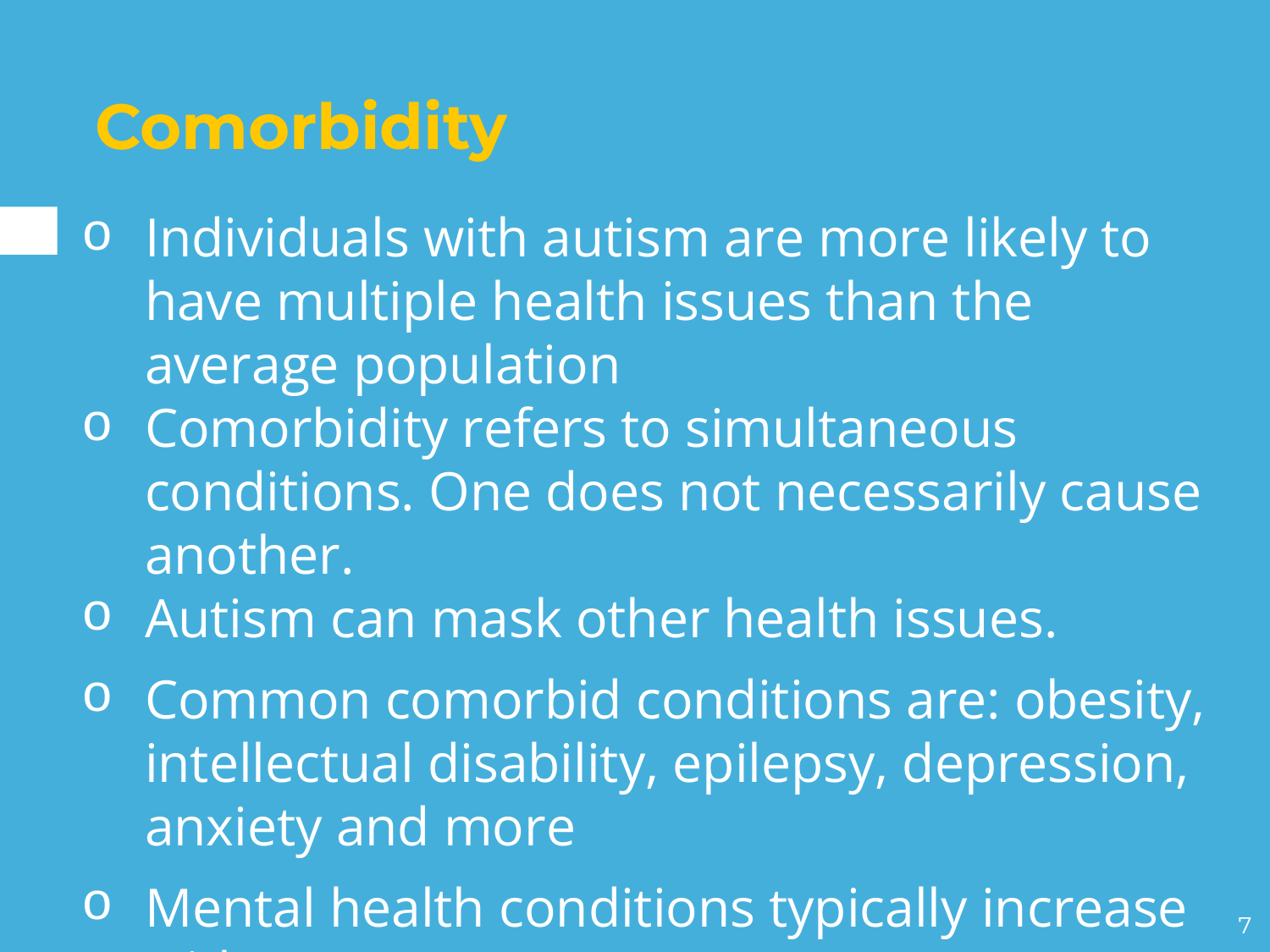

# Comorbidity
Individuals with autism are more likely to have multiple health issues than the average population
Comorbidity refers to simultaneous conditions. One does not necessarily cause another.
Autism can mask other health issues.
Common comorbid conditions are: obesity, intellectual disability, epilepsy, depression, anxiety and more
Mental health conditions typically increase with age
7